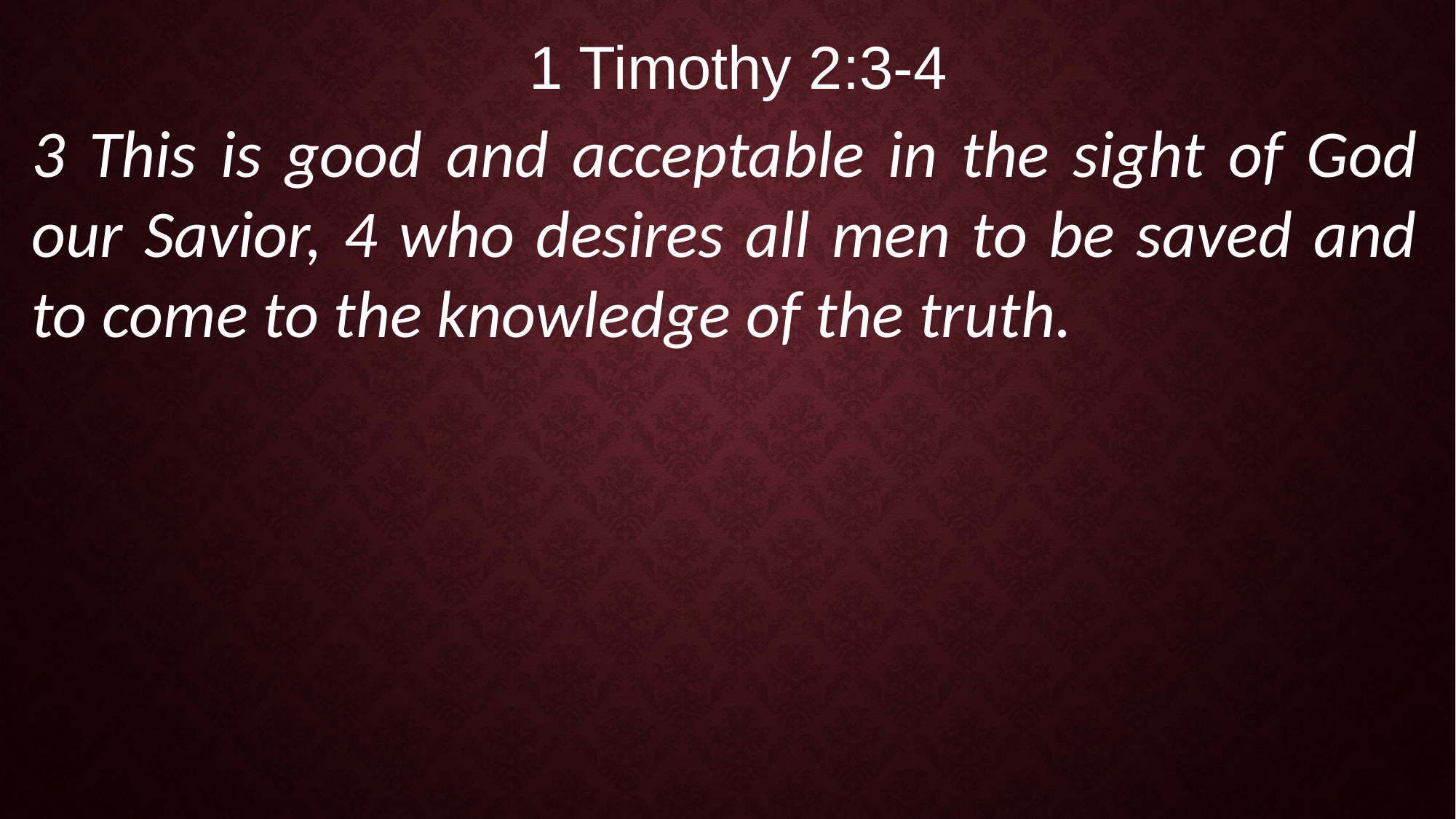

1 Timothy 2:3-4
3 This is good and acceptable in the sight of God our Savior, 4 who desires all men to be saved and to come to the knowledge of the truth.